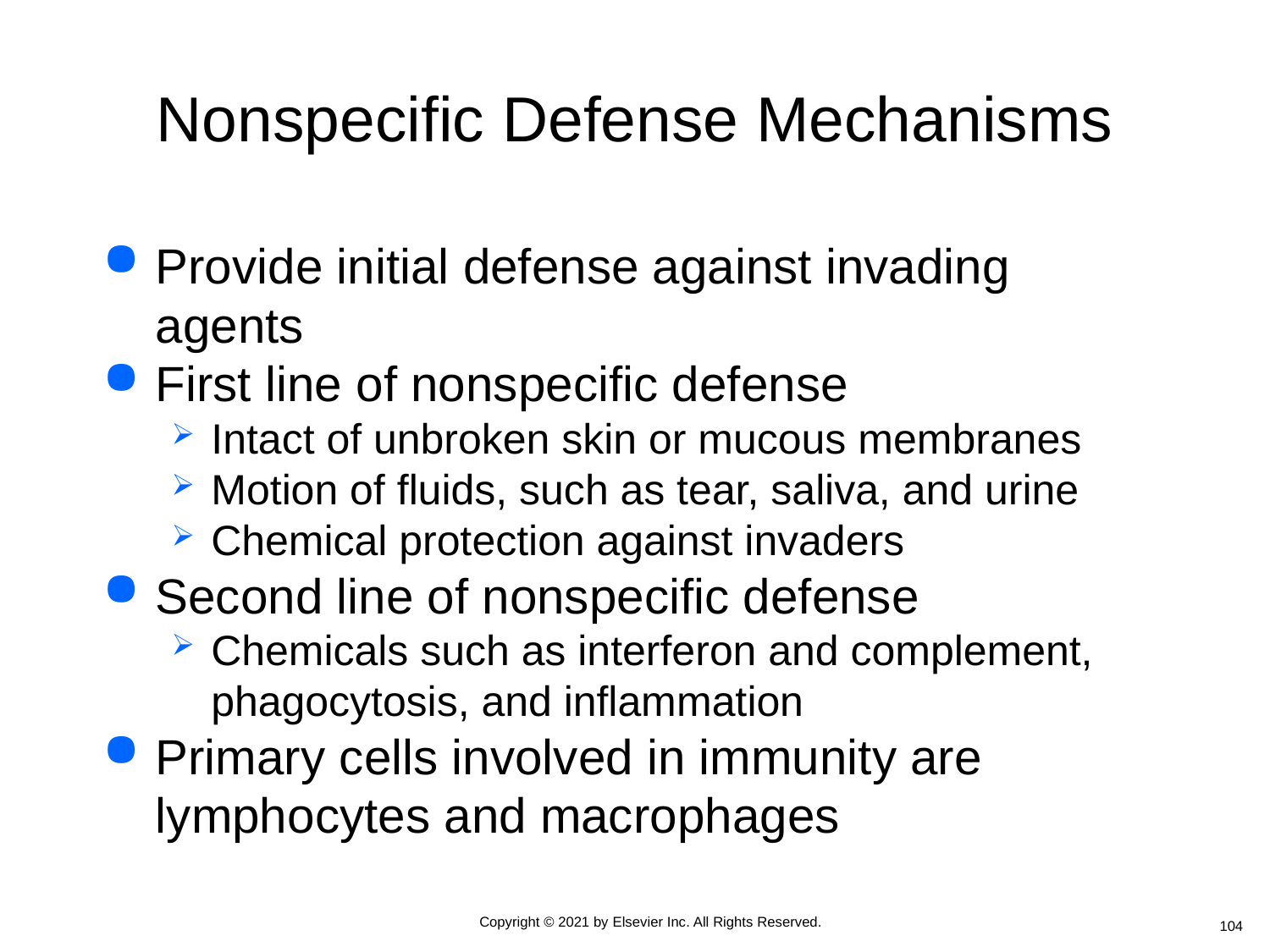

# Nonspecific Defense Mechanisms
Provide initial defense against invading agents
First line of nonspecific defense
Intact of unbroken skin or mucous membranes
Motion of fluids, such as tear, saliva, and urine
Chemical protection against invaders
Second line of nonspecific defense
Chemicals such as interferon and complement, phagocytosis, and inflammation
Primary cells involved in immunity are lymphocytes and macrophages
104